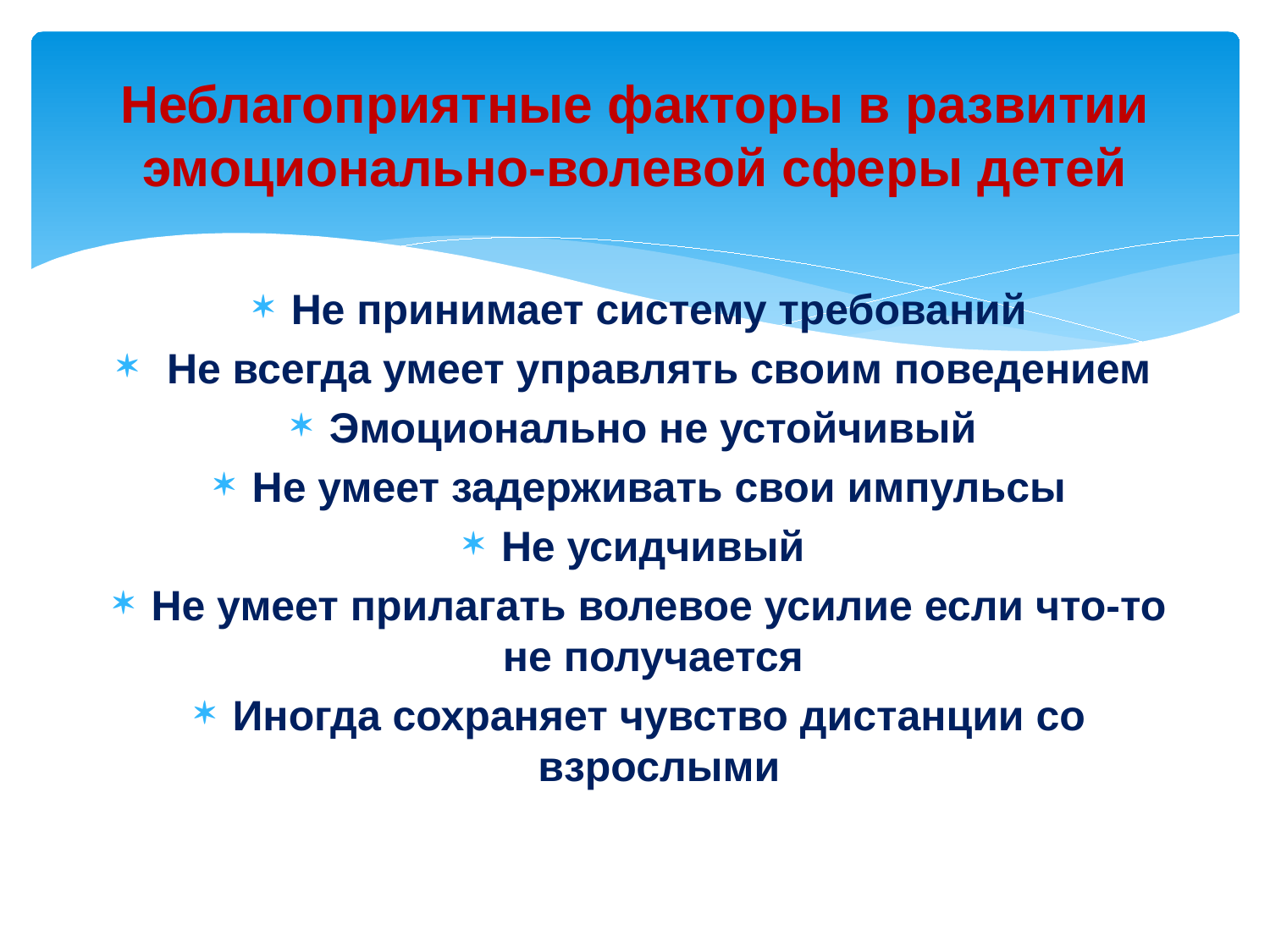

# Неблагоприятные факторы в развитии эмоционально-волевой сферы детей
Не принимает систему требований
 Не всегда умеет управлять своим поведением
Эмоционально не устойчивый
Не умеет задерживать свои импульсы
Не усидчивый
Не умеет прилагать волевое усилие если что-то не получается
Иногда сохраняет чувство дистанции со взрослыми